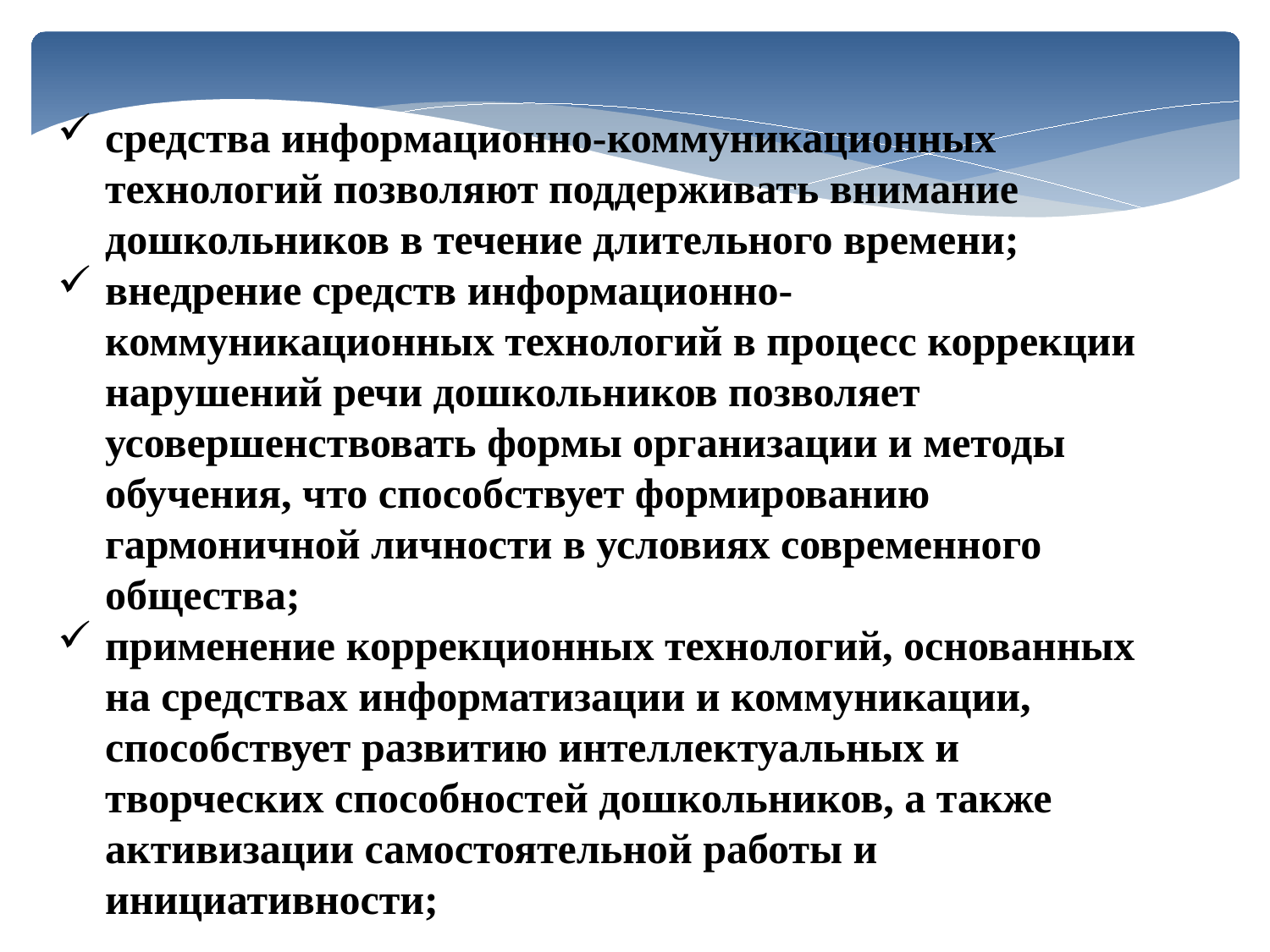

средства информационно-коммуникационных технологий позволяют поддерживать внимание дошкольников в течение длительного времени;
внедрение средств информационно-коммуникационных технологий в процесс коррекции нарушений речи дошкольников позволяет усовершенствовать формы организации и методы обучения, что способствует формированию гармоничной личности в условиях современного общества;
применение коррекционных технологий, основанных на средствах информатизации и коммуникации, способствует развитию интеллектуальных и творческих способностей дошкольников, а также активизации самостоятельной работы и инициативности;